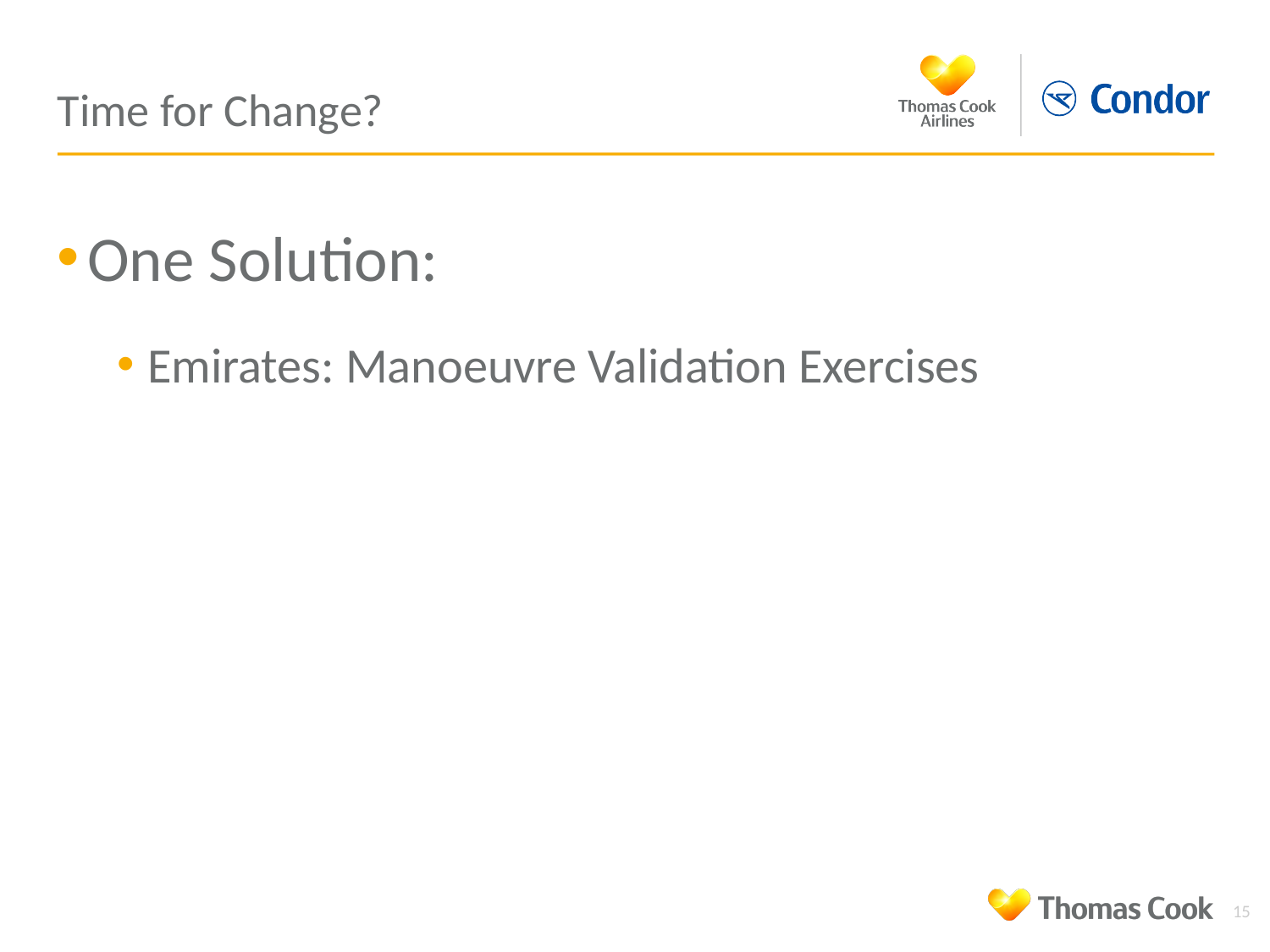

# Time for Change?
One Solution:

Emirates: Manoeuvre Validation Exercises

15